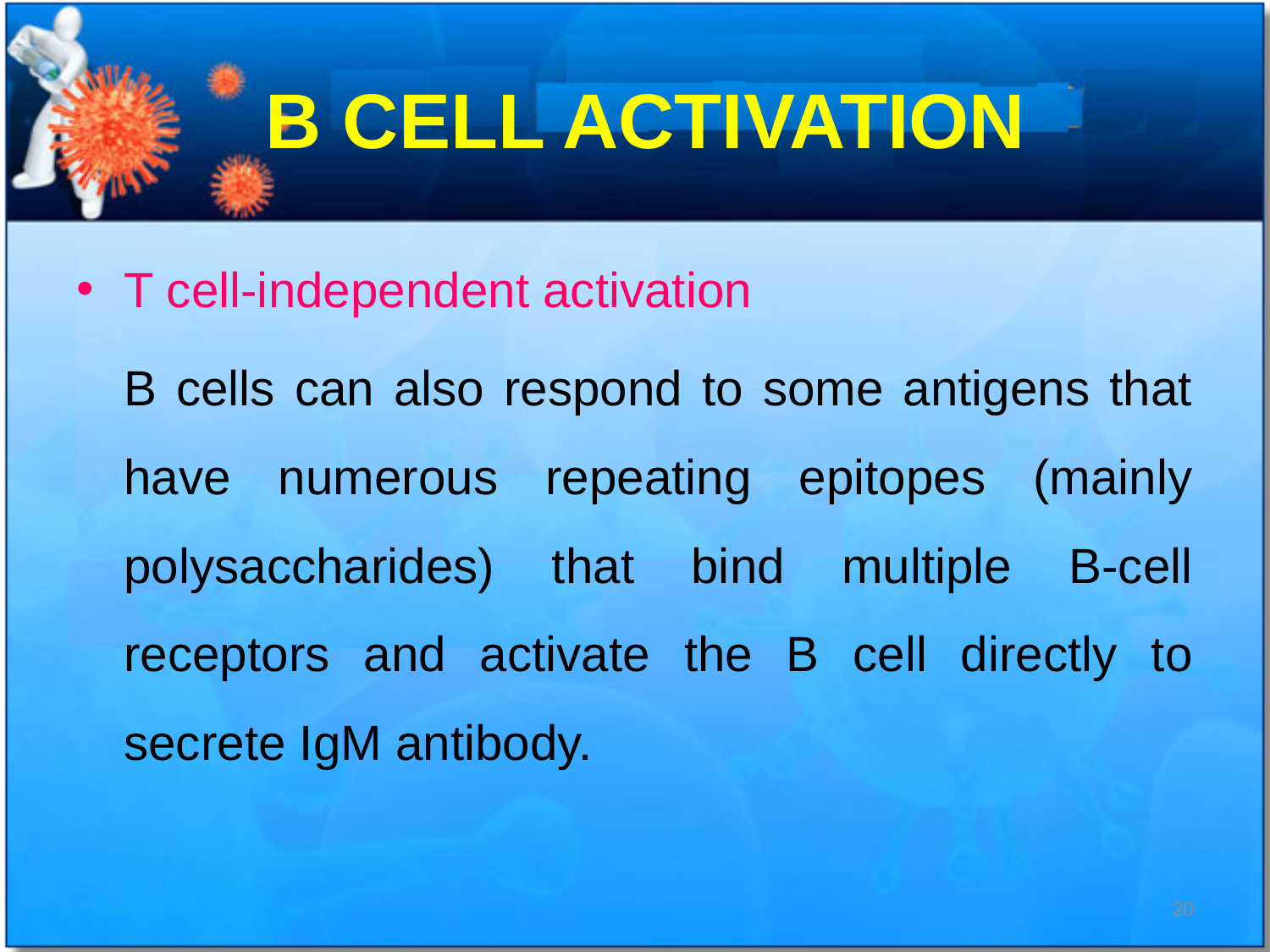

# B CELL ACTIVATION
T cell-independent activation
	B cells can also respond to some antigens that have numerous repeating epitopes (mainly polysaccharides) that bind multiple B-cell receptors and activate the B cell directly to secrete IgM antibody.
20